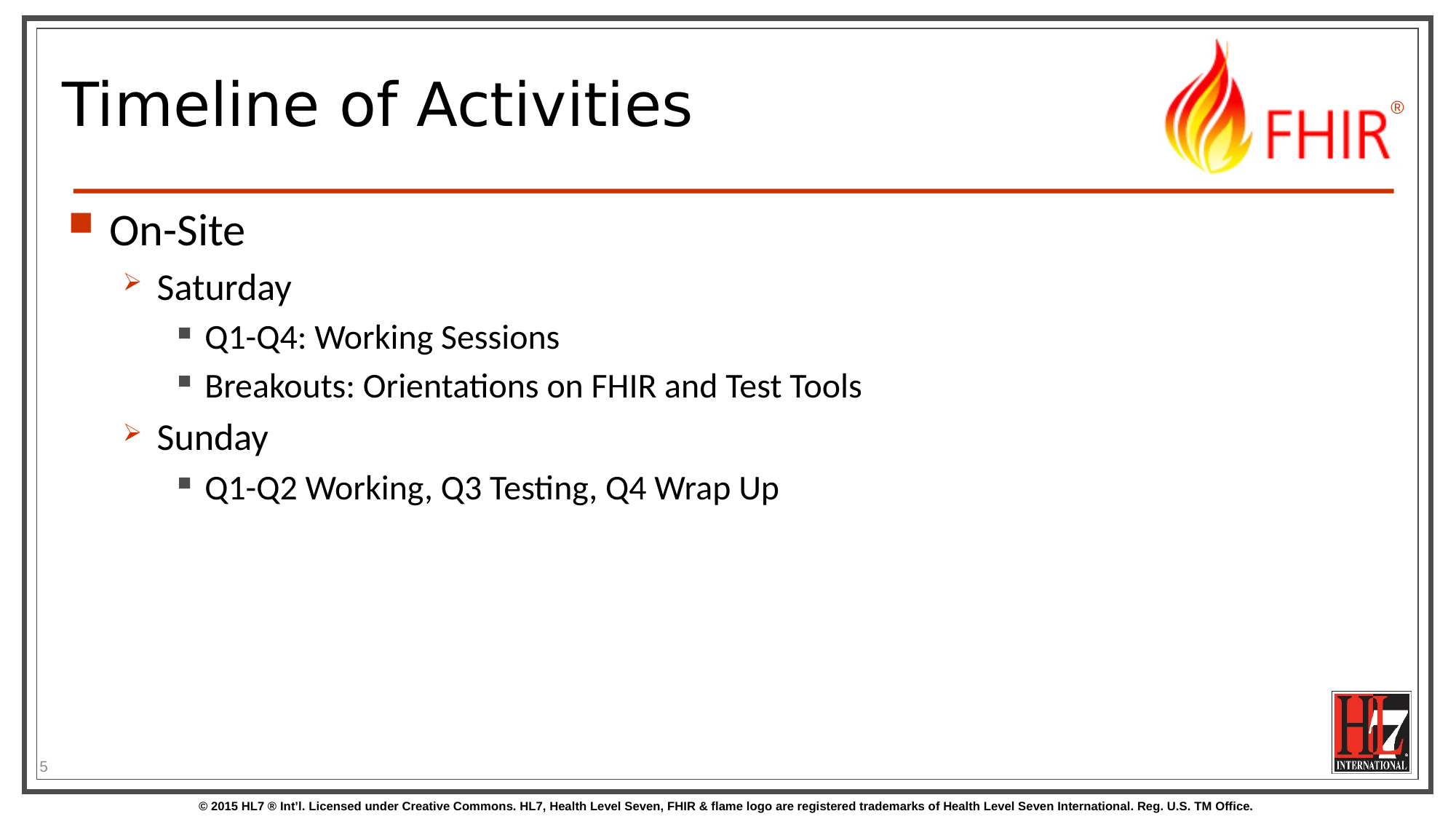

# Timeline of Activities
On-Site
Saturday
Q1-Q4: Working Sessions
Breakouts: Orientations on FHIR and Test Tools
Sunday
Q1-Q2 Working, Q3 Testing, Q4 Wrap Up
5